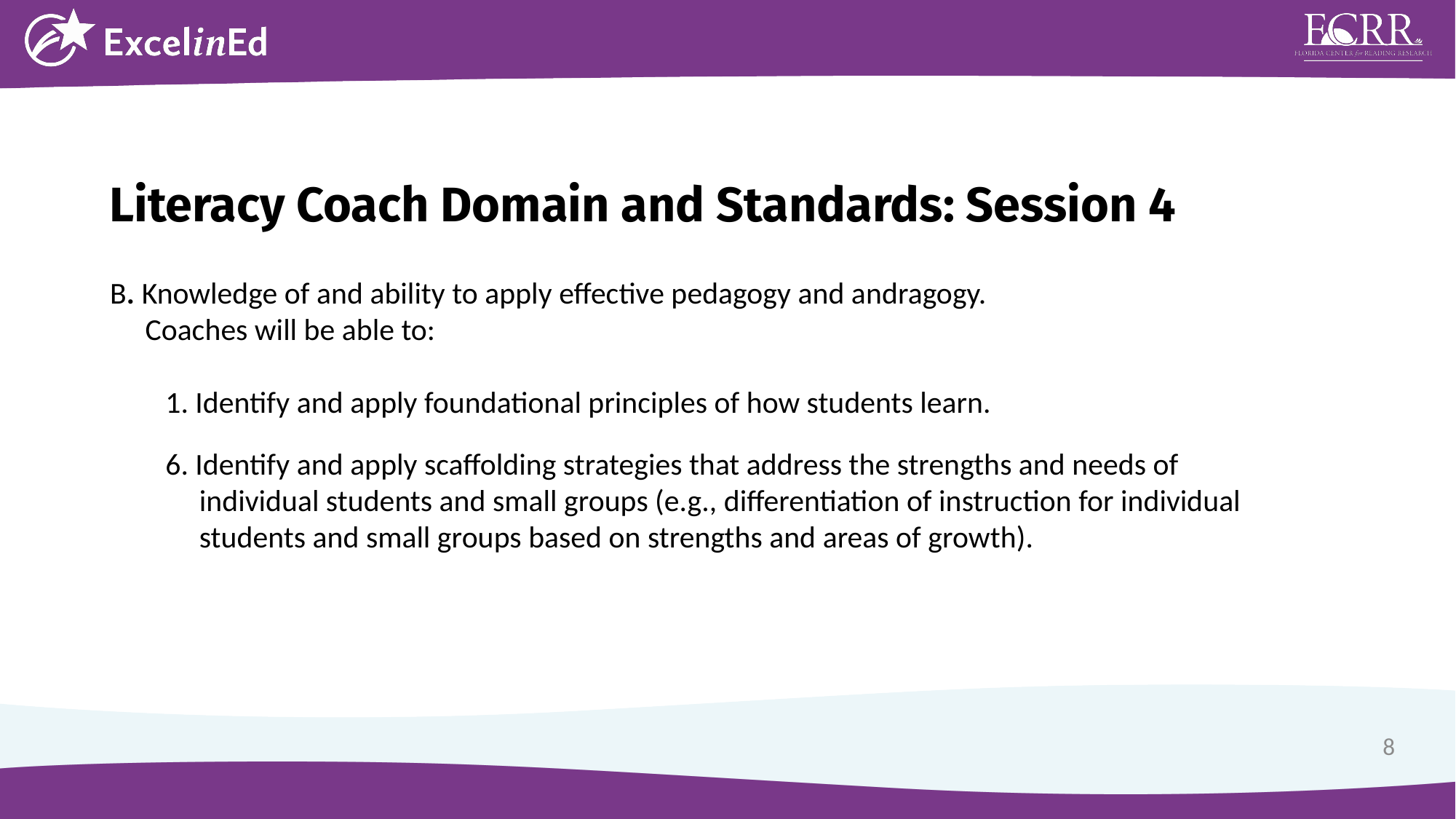

Literacy Coach Domain and Standards: Session 4
B. Knowledge of and ability to apply effective pedagogy and andragogy.
Coaches will be able to:

1. Identify and apply foundational principles of how students learn.

6. Identify and apply scaffolding strategies that address the strengths and needs of individual students and small groups (e.g., differentiation of instruction for individual students and small groups based on strengths and areas of growth).
8